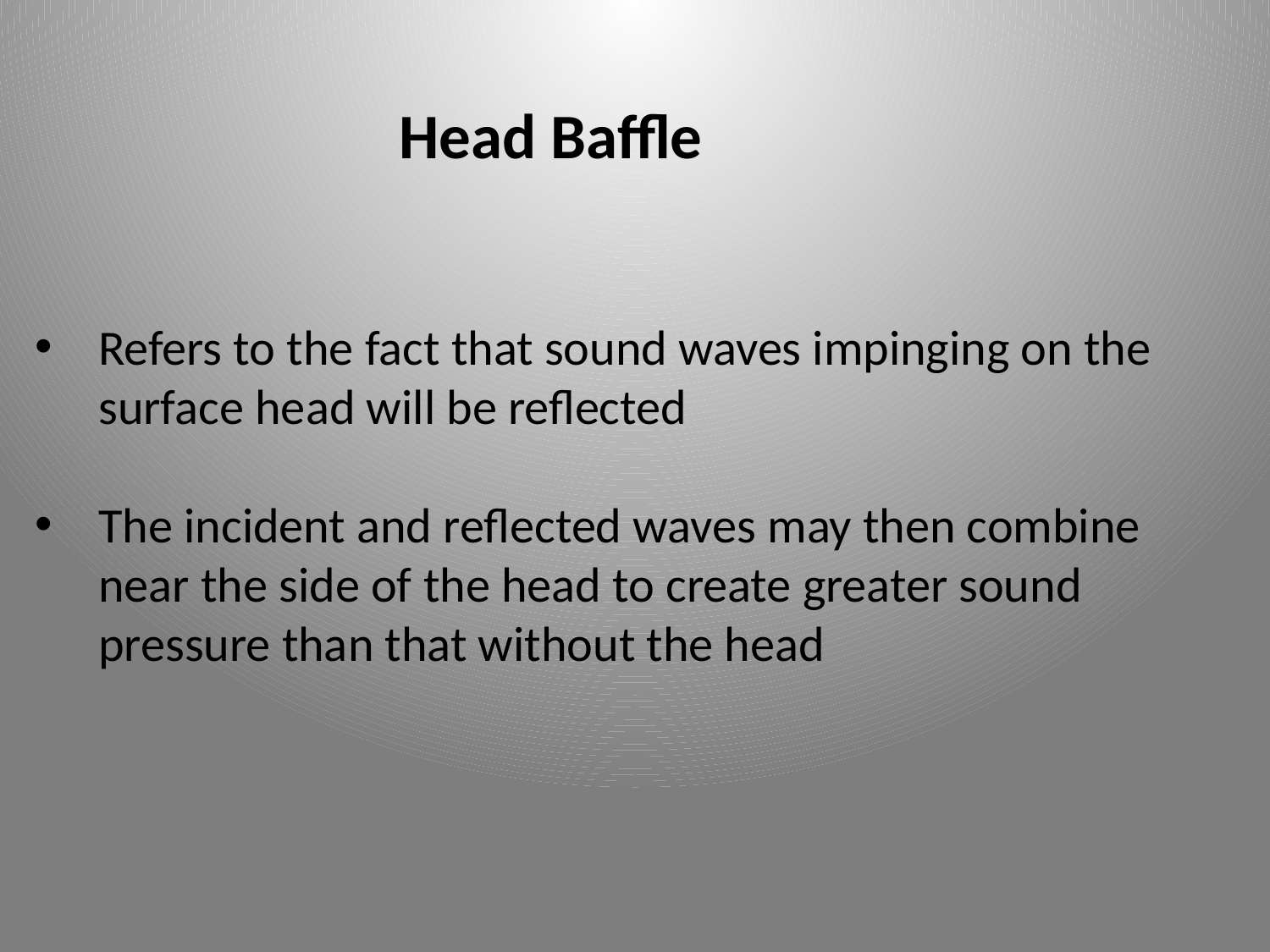

Head Baffle
Refers to the fact that sound waves impinging on the surface head will be reflected

The incident and reflected waves may then combine near the side of the head to create greater sound pressure than that without the head